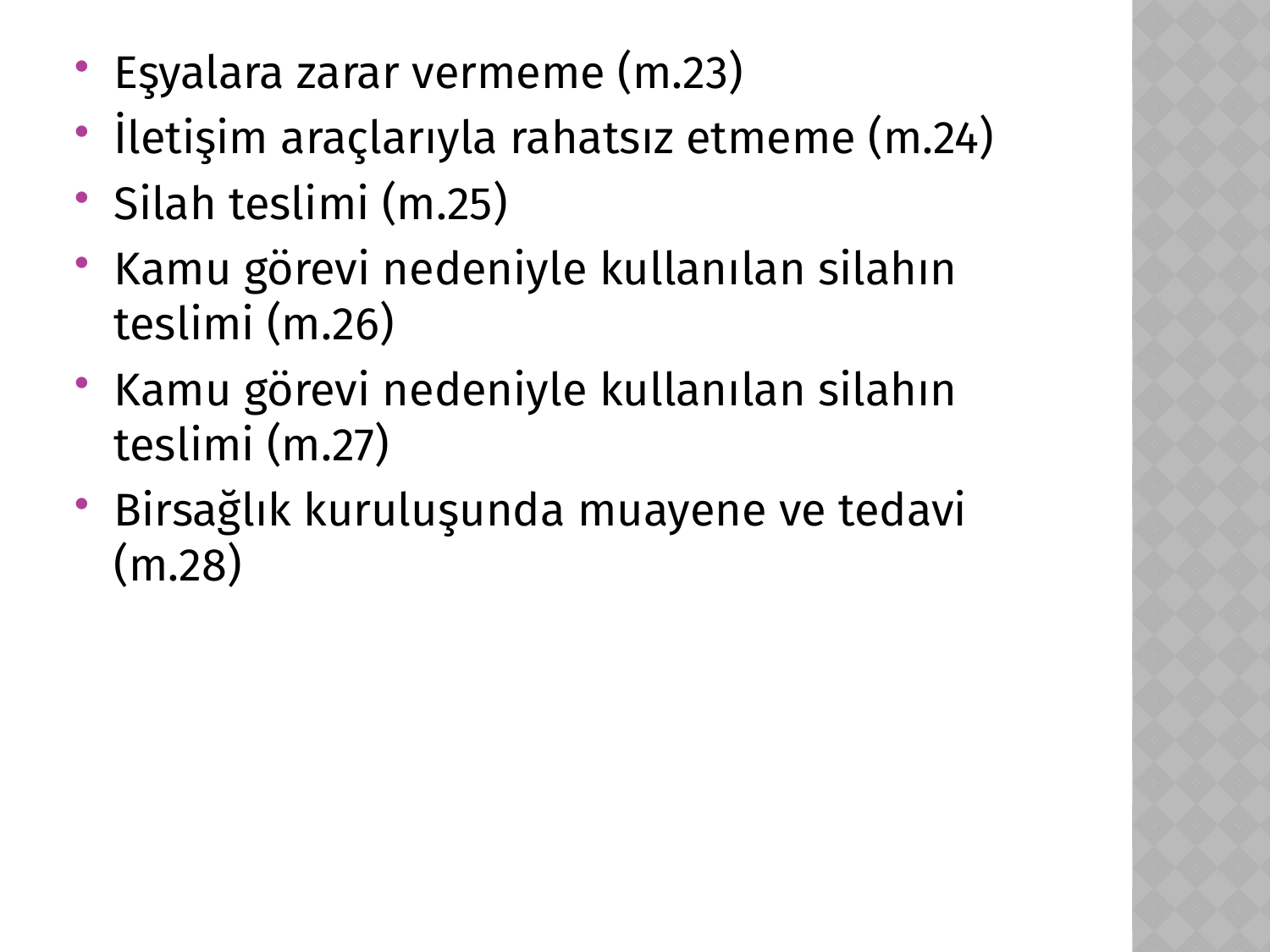

Eşyalara zarar vermeme (m.23)
İletişim araçlarıyla rahatsız etmeme (m.24)
Silah teslimi (m.25)
Kamu görevi nedeniyle kullanılan silahın teslimi (m.26)
Kamu görevi nedeniyle kullanılan silahın teslimi (m.27)
Birsağlık kuruluşunda muayene ve tedavi (m.28)